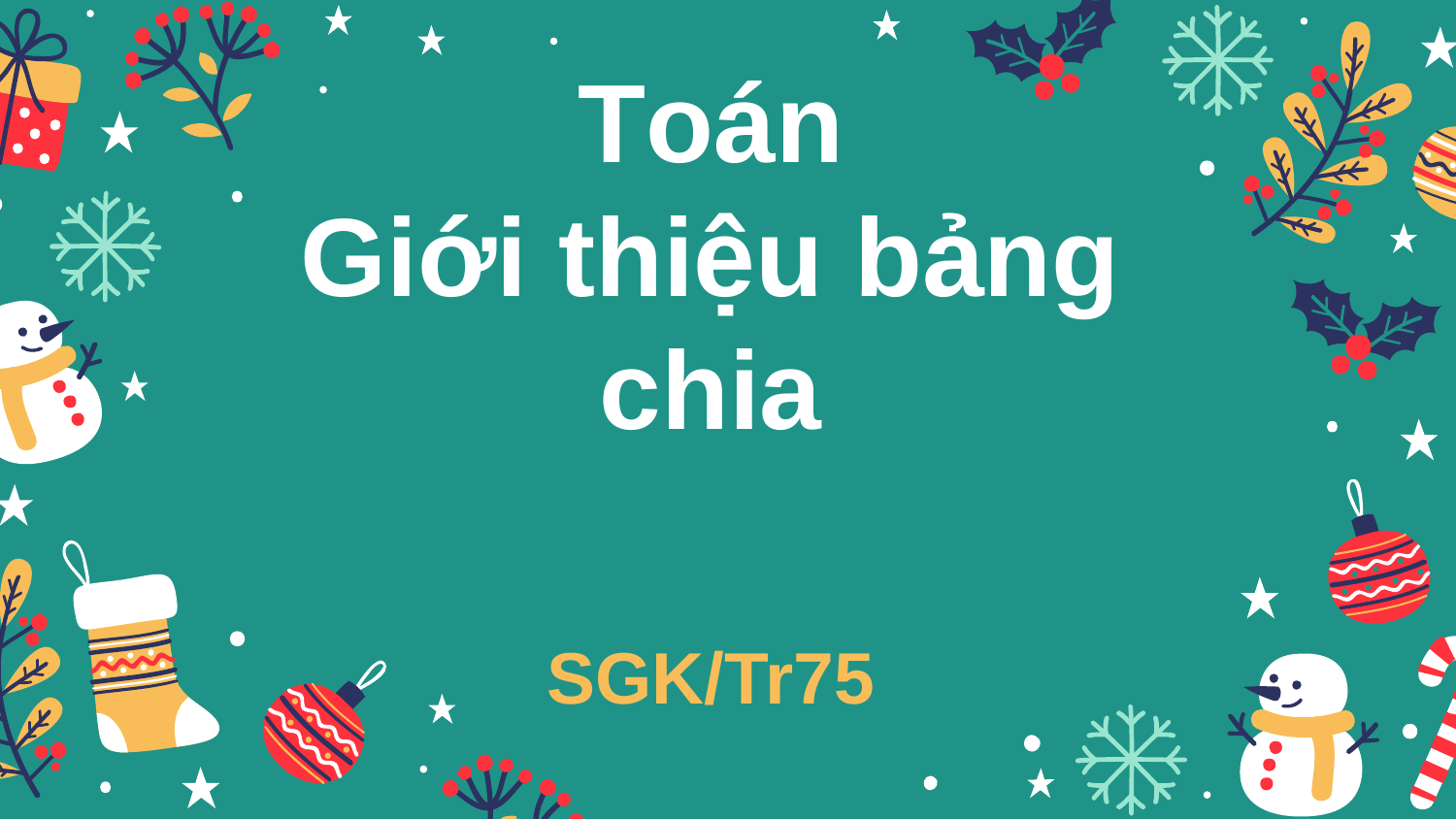

# Toán Giới thiệu bảng chia
SGK/Tr75